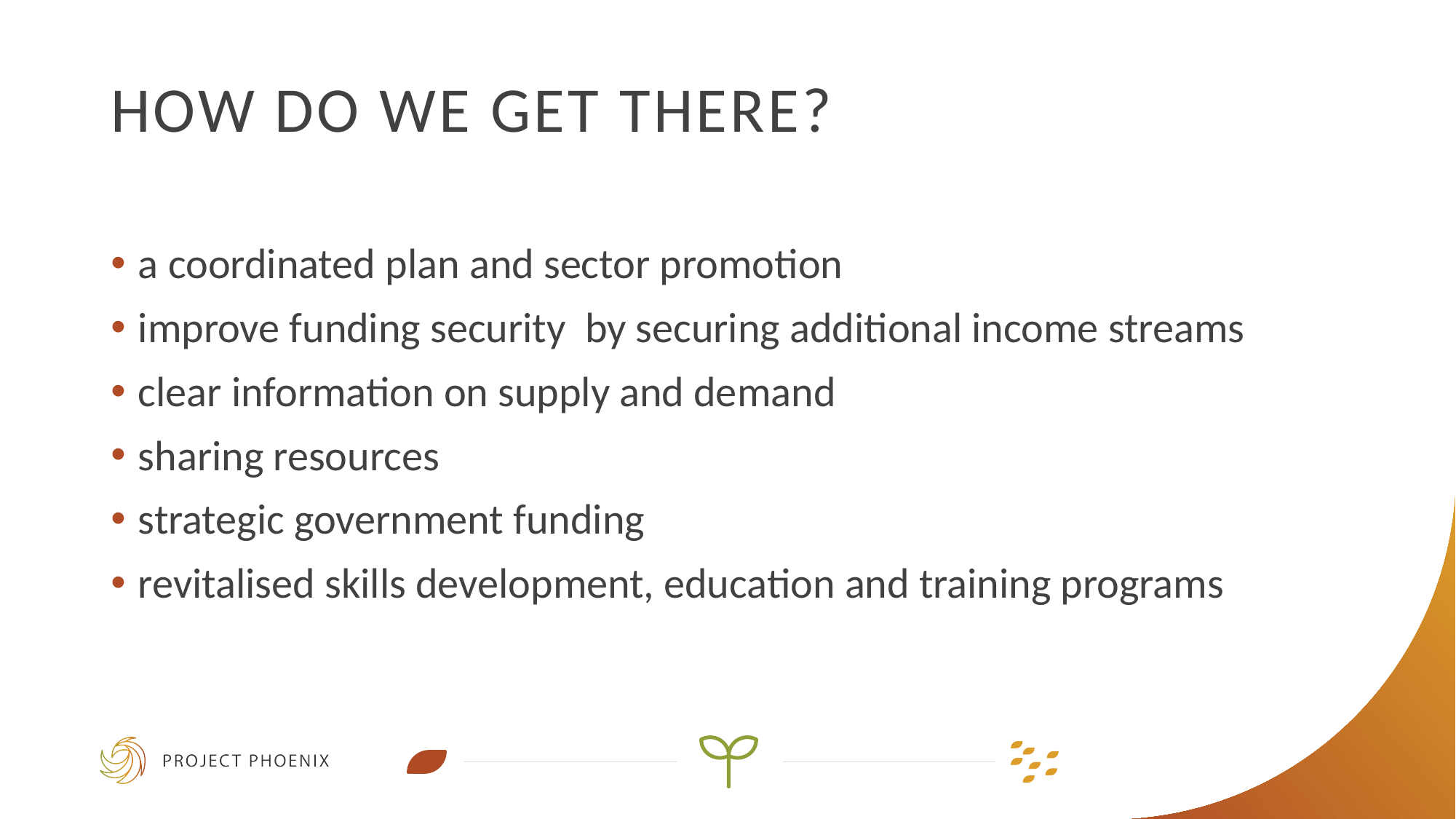

# How do we get there?
a coordinated plan and sector promotion
improve funding security  by securing additional income streams
clear information on supply and demand
sharing resources
strategic government funding
revitalised skills development, education and training programs